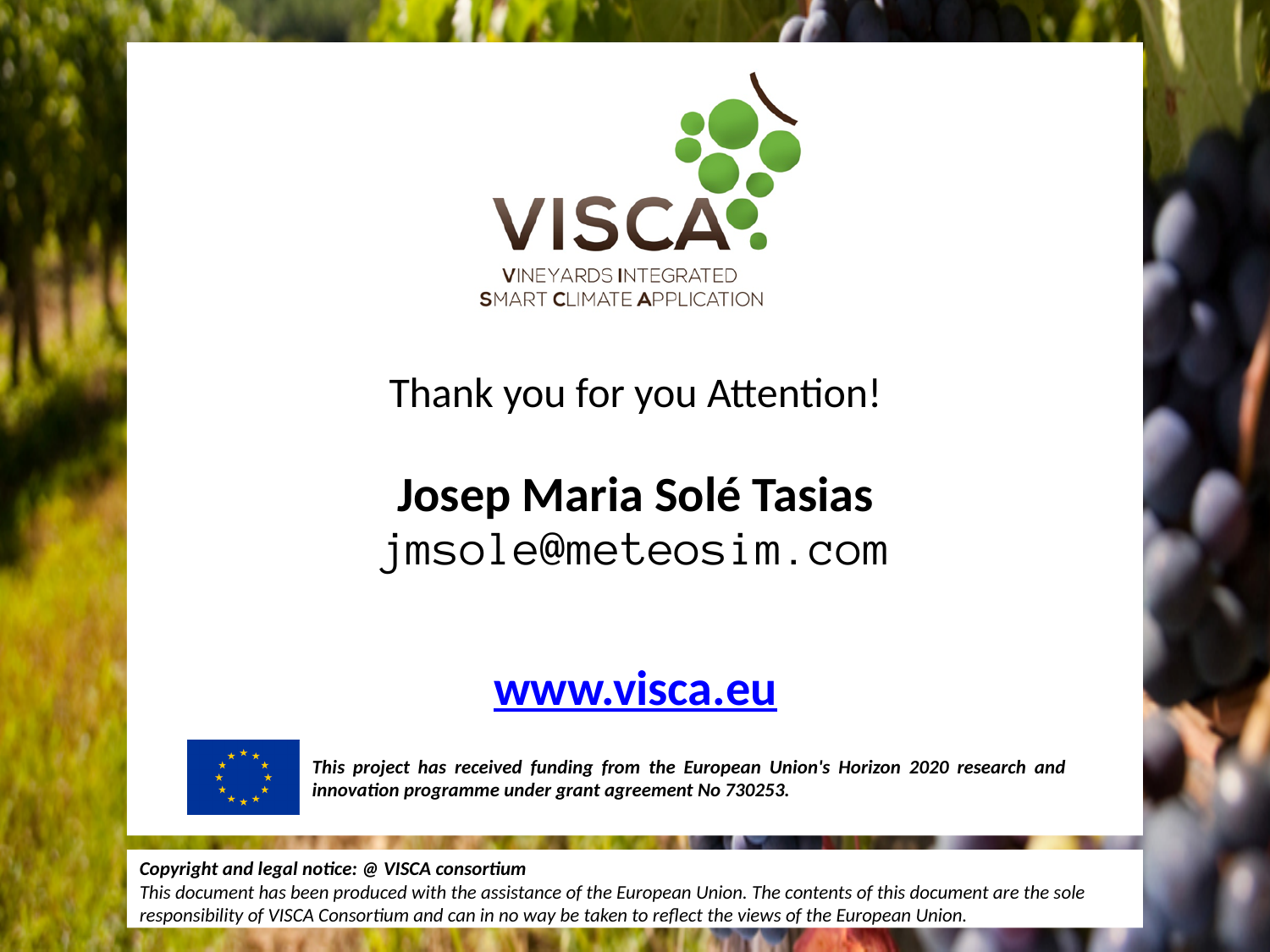

Thank you for you Attention!
Josep Maria Solé Tasias
jmsole@meteosim.com